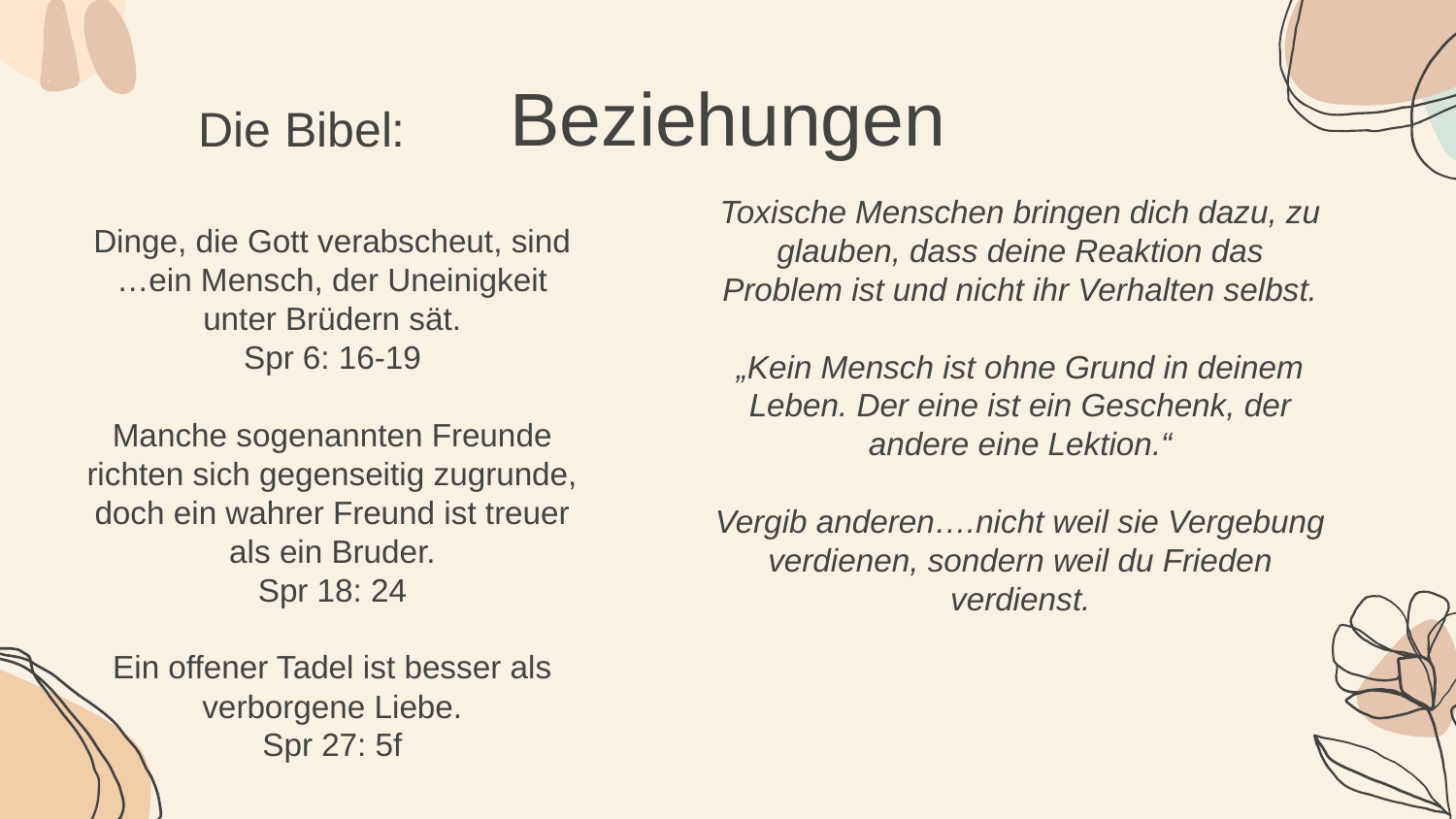

# Beziehungen
Die Bibel:

Dinge, die Gott verabscheut, sind …ein Mensch, der Uneinigkeit unter Brüdern sät.
Spr 6: 16-19

Manche sogenannten Freunde richten sich gegenseitig zugrunde, doch ein wahrer Freund ist treuer als ein Bruder.
Spr 18: 24

Ein offener Tadel ist besser als verborgene Liebe.
Spr 27: 5f
Toxische Menschen bringen dich dazu, zu glauben, dass deine Reaktion das Problem ist und nicht ihr Verhalten selbst.

„Kein Mensch ist ohne Grund in deinem Leben. Der eine ist ein Geschenk, der andere eine Lektion.“

Vergib anderen….nicht weil sie Vergebung verdienen, sondern weil du Frieden verdienst.